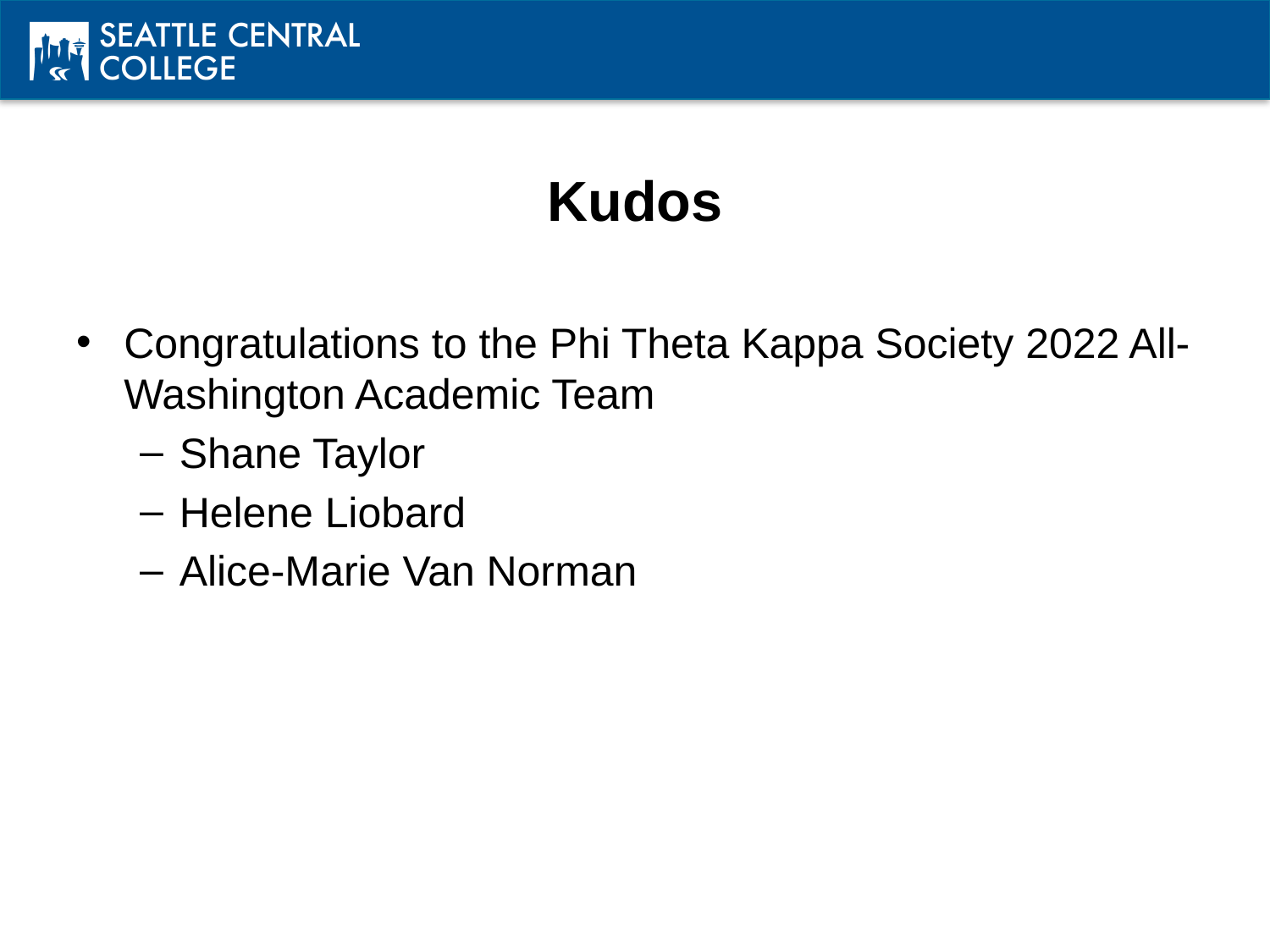

# Kudos
Congratulations to the Phi Theta Kappa Society 2022 All-Washington Academic Team
Shane Taylor
Helene Liobard
Alice-Marie Van Norman